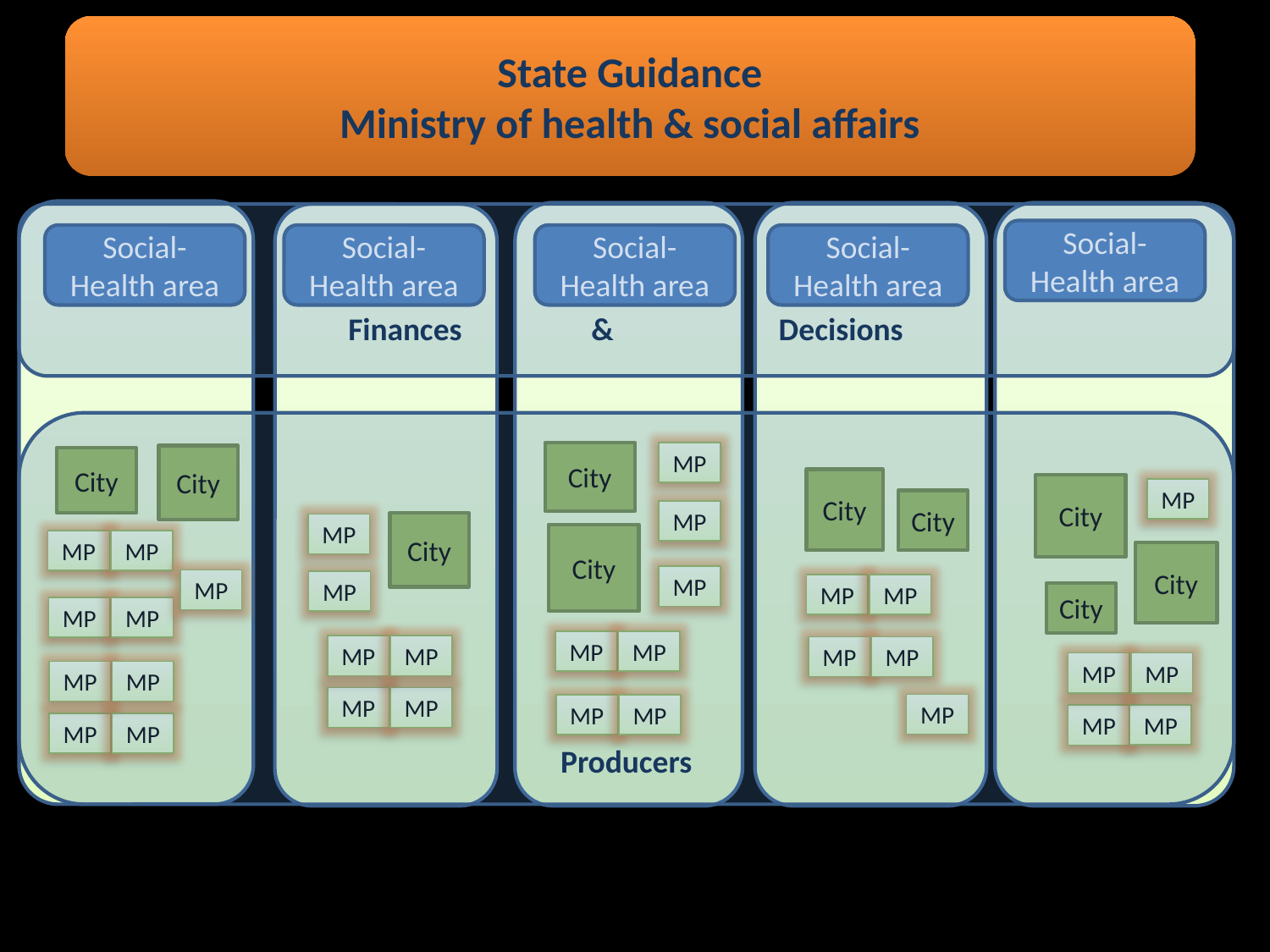

State Guidance
Ministry of health & social affairs
#

Finances                  &                       Decisions

Social-Health area
Social-Health area
Social-Health area
Social-Health area
Social-Health area

Producers
City
MP
MP
City
MP
MP
MP
MP
MP
City
City
MP
MP
MP
MP
MP
MP
MP
MP
MP
City
City
MP
MP
MP
MP
MP
City
MP
City
City
MP
MP
MP
MP
City
MP
MP
MP
MP
MP
MP